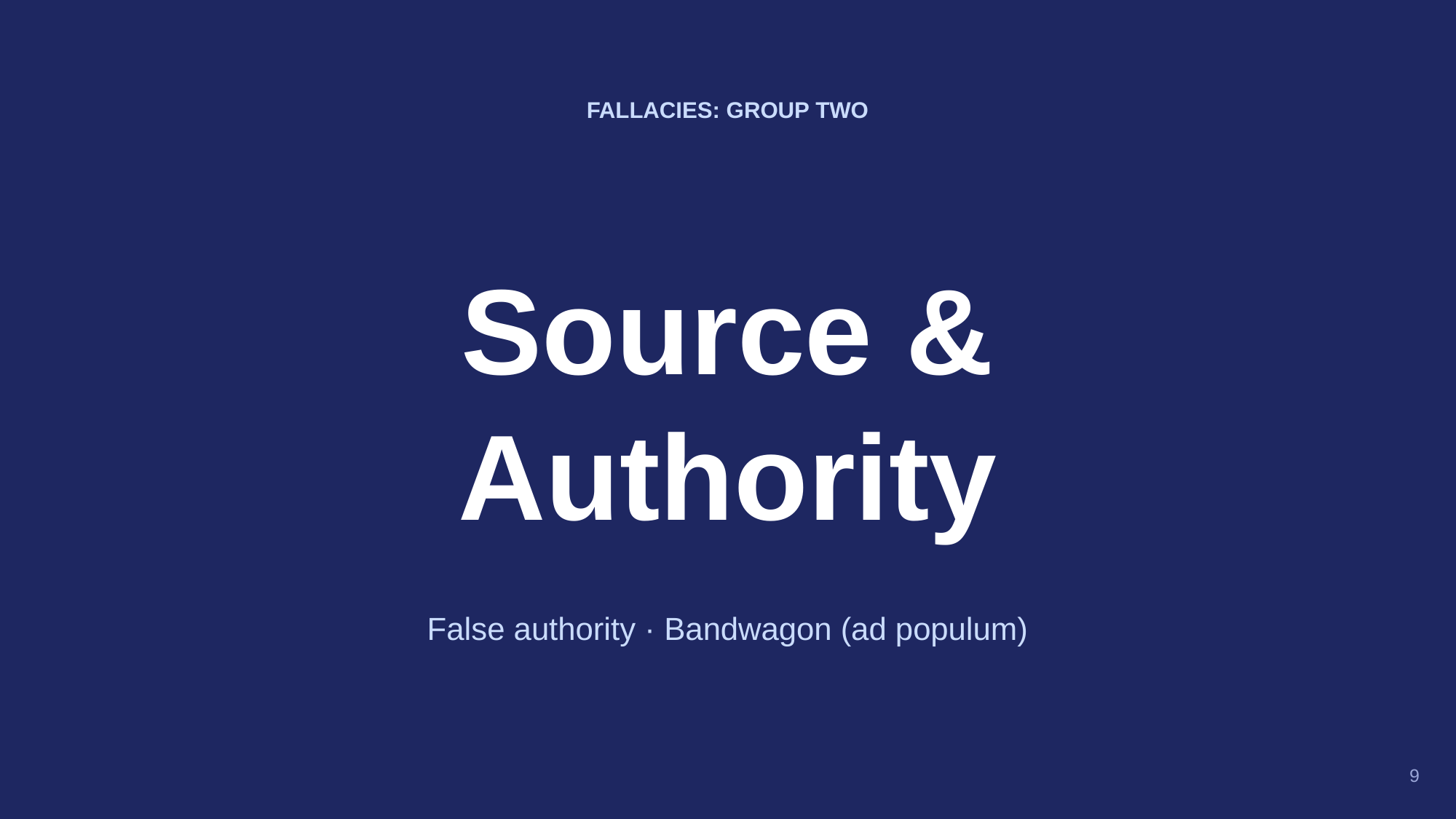

FALLACIES: GROUP TWO
Source &
Authority
False authority · Bandwagon (ad populum)
9